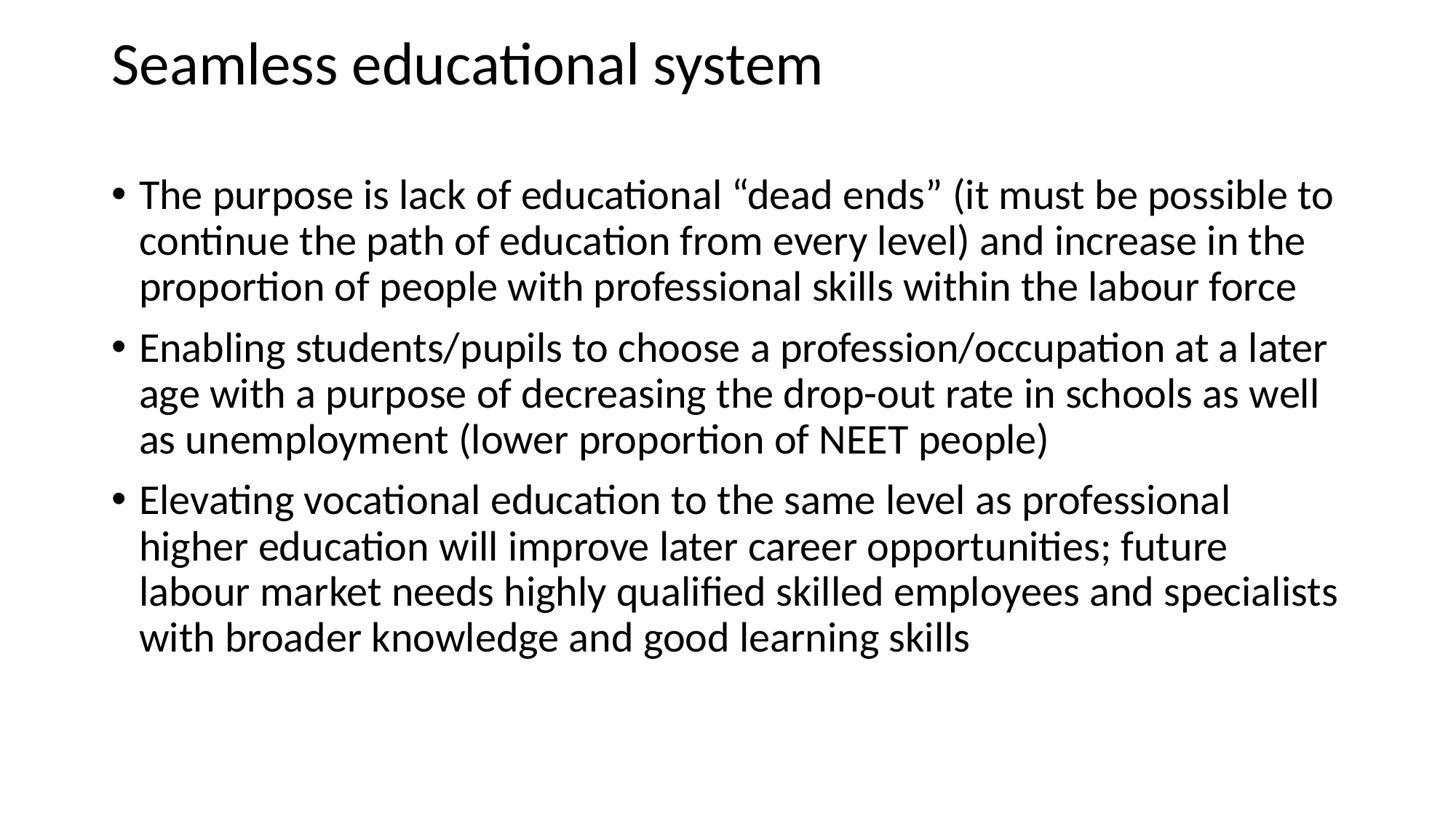

# Seamless educational system
The purpose is lack of educational “dead ends” (it must be possible to continue the path of education from every level) and increase in the proportion of people with professional skills within the labour force
Enabling students/pupils to choose a profession/occupation at a later age with a purpose of decreasing the drop-out rate in schools as well as unemployment (lower proportion of NEET people)
Elevating vocational education to the same level as professional higher education will improve later career opportunities; future labour market needs highly qualified skilled employees and specialists with broader knowledge and good learning skills